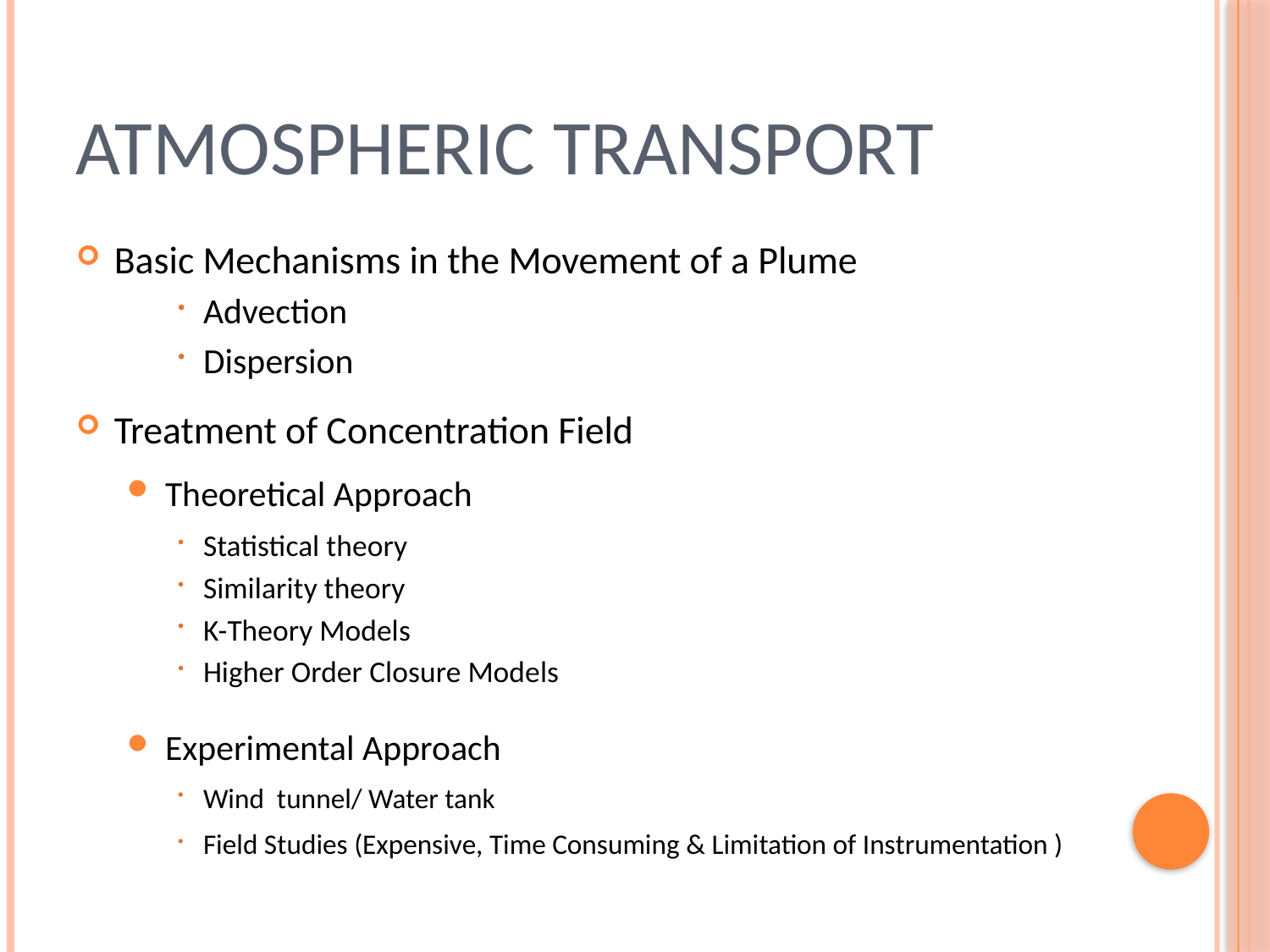

# Atmospheric Transport
Basic Mechanisms in the Movement of a Plume
Advection
Dispersion
Treatment of Concentration Field
Theoretical Approach
Statistical theory
Similarity theory
K-Theory Models
Higher Order Closure Models
Experimental Approach
Wind  tunnel/ Water tank
Field Studies (Expensive, Time Consuming & Limitation of Instrumentation )